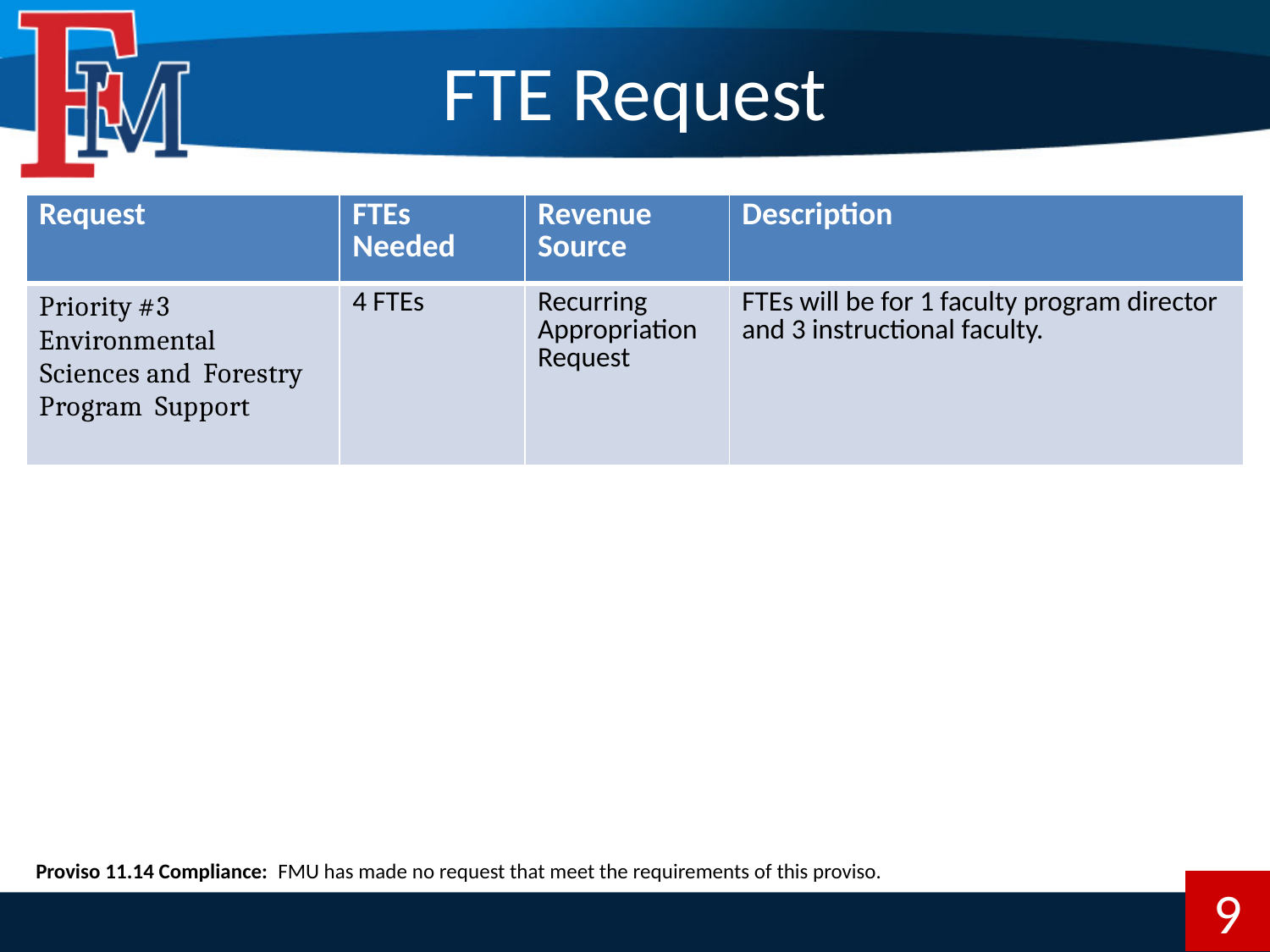

# FTE Request
| Request | FTEs Needed | Revenue Source | Description |
| --- | --- | --- | --- |
| Priority #3 Environmental Sciences and Forestry Program Support | 4 FTEs | Recurring Appropriation Request | FTEs will be for 1 faculty program director and 3 instructional faculty. |
Proviso 11.14 Compliance:  FMU has made no request that meet the requirements of this proviso.
9